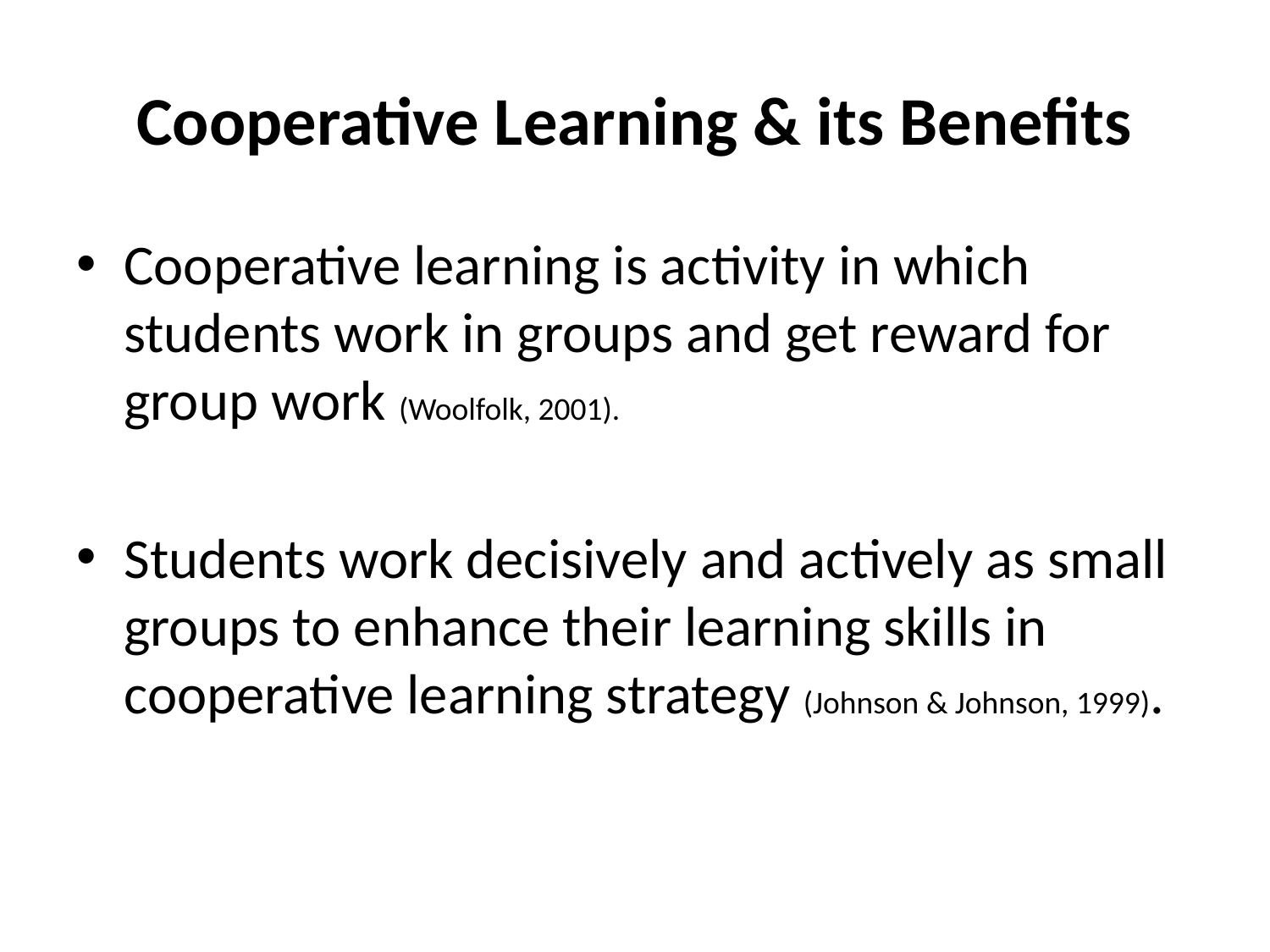

# Cooperative Learning & its Benefits
Cooperative learning is activity in which students work in groups and get reward for group work (Woolfolk, 2001).

Students work decisively and actively as small groups to enhance their learning skills in cooperative learning strategy (Johnson & Johnson, 1999).